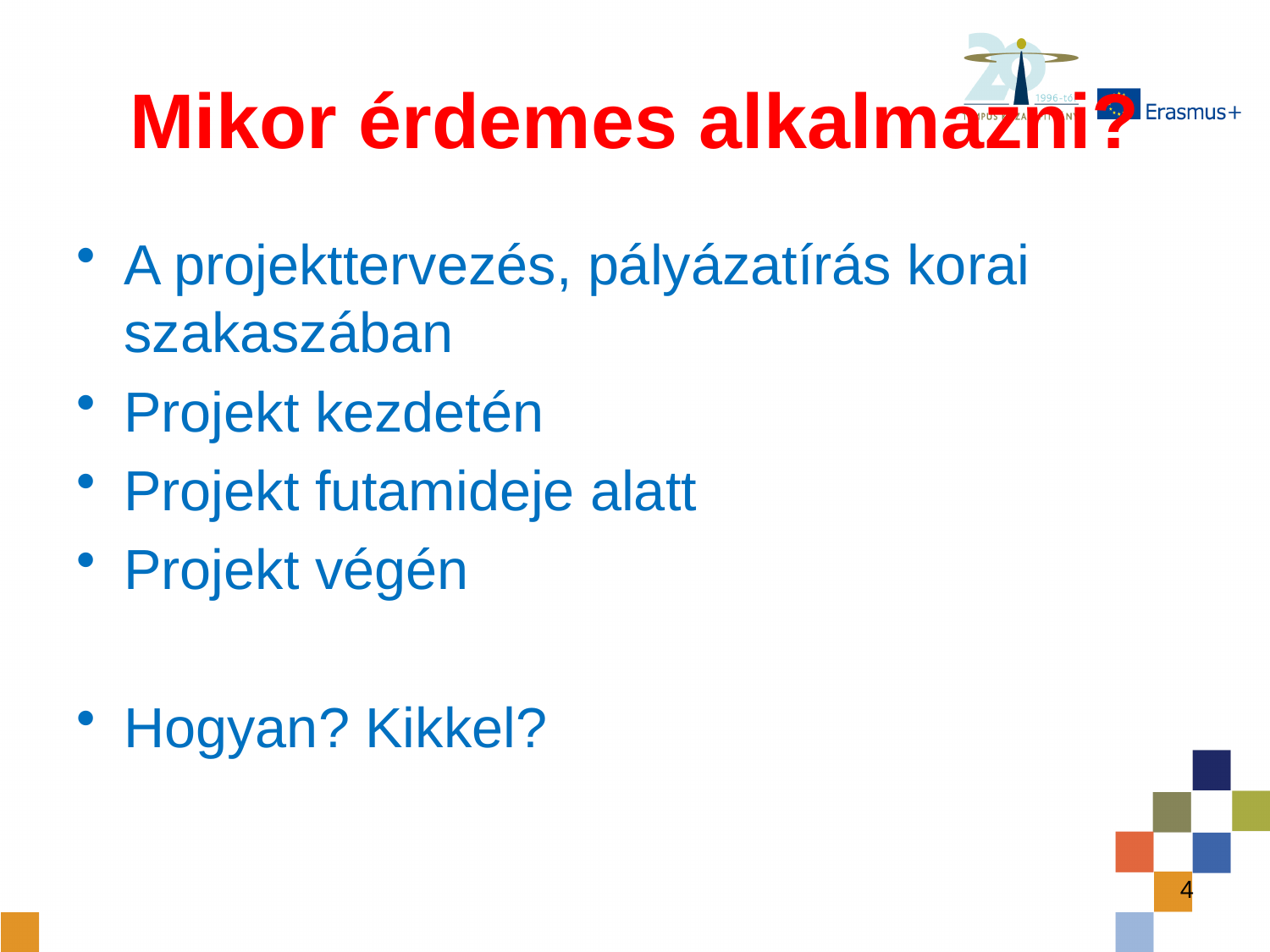

# Mikor érdemes alkalmazni?
A projekttervezés, pályázatírás korai szakaszában
Projekt kezdetén
Projekt futamideje alatt
Projekt végén

Hogyan? Kikkel?
4